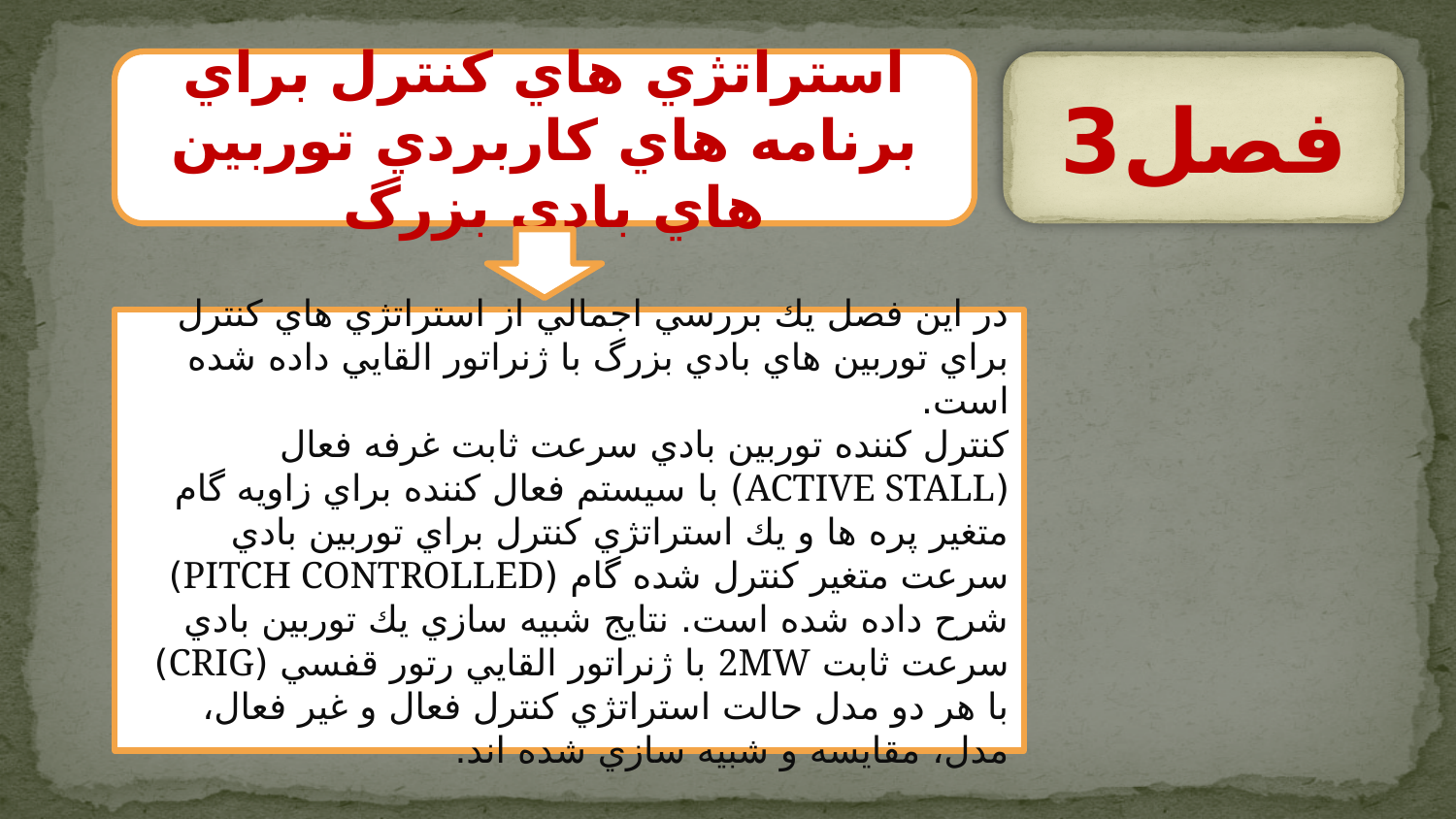

استراتژي هاي كنترل براي برنامه هاي كاربردي توربين هاي بادي بزرگ
فصل3

در اين فصل يك بررسي اجمالي از استراتژي هاي كنترل براي توربين هاي بادي بزرگ با ژنراتور القايي داده شده است.
كنترل كننده توربين بادي سرعت ثابت غرفه فعال (active stall) با سيستم فعال كننده براي زاويه گام متغير پره ها و يك استراتژي كنترل براي توربين بادي سرعت متغير كنترل شده گام (pitch controlled) شرح داده شده است. نتايج شبيه سازي يك توربين بادي سرعت ثابت 2MW با ژنراتور القايي رتور قفسي (CRIG) با هر دو مدل حالت استراتژي كنترل فعال و غير فعال، مدل، مقايسه و شبيه سازي شده اند.